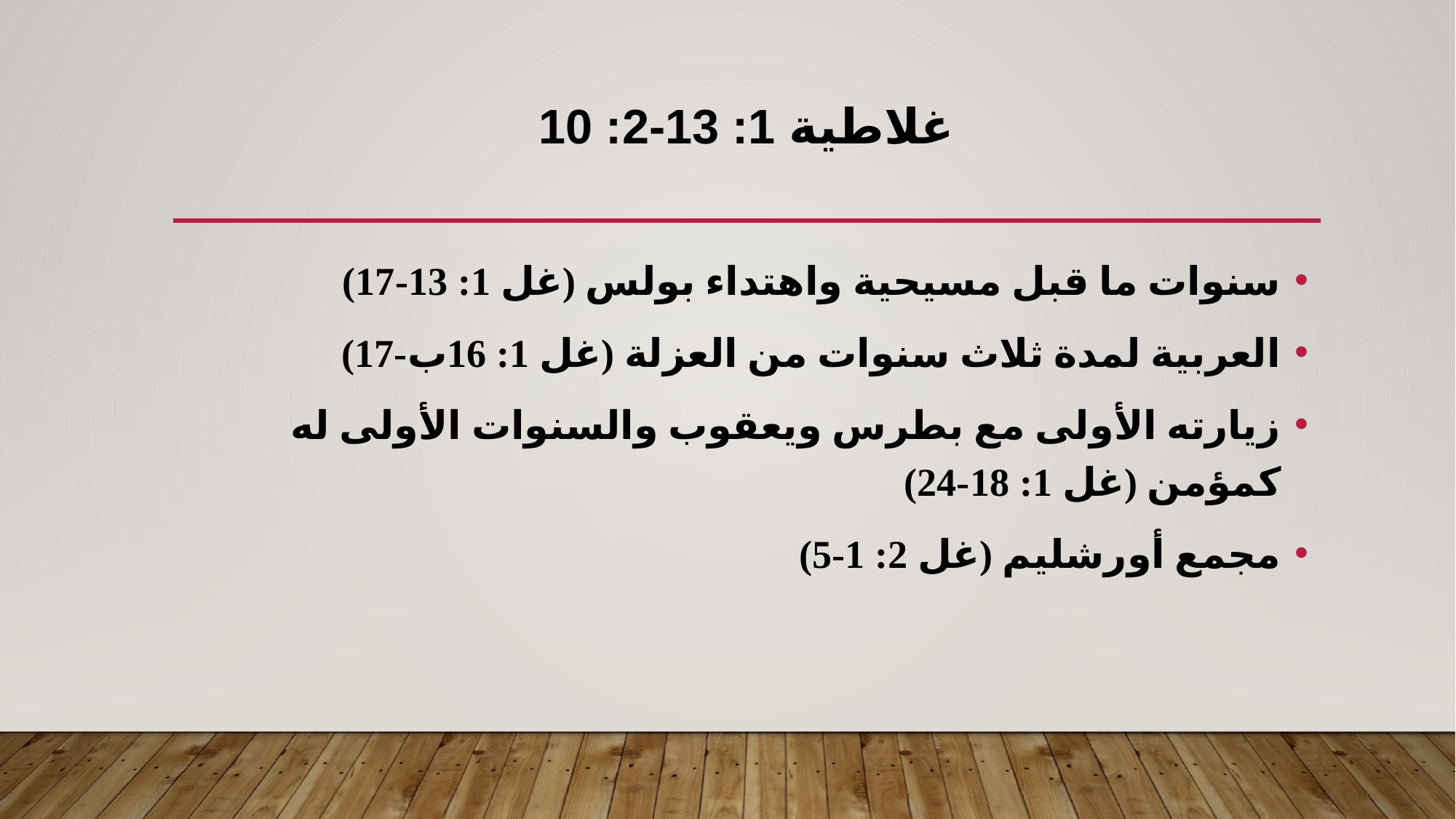

# غلاطية 1: 13-2: 10
سنوات ما قبل مسيحية واهتداء بولس (غل 1: 13-17)
العربية لمدة ثلاث سنوات من العزلة (غل 1: 16ب-17)
زيارته الأولى مع بطرس ويعقوب والسنوات الأولى له كمؤمن (غل 1: 18-24)
مجمع أورشليم (غل 2: 1-5)